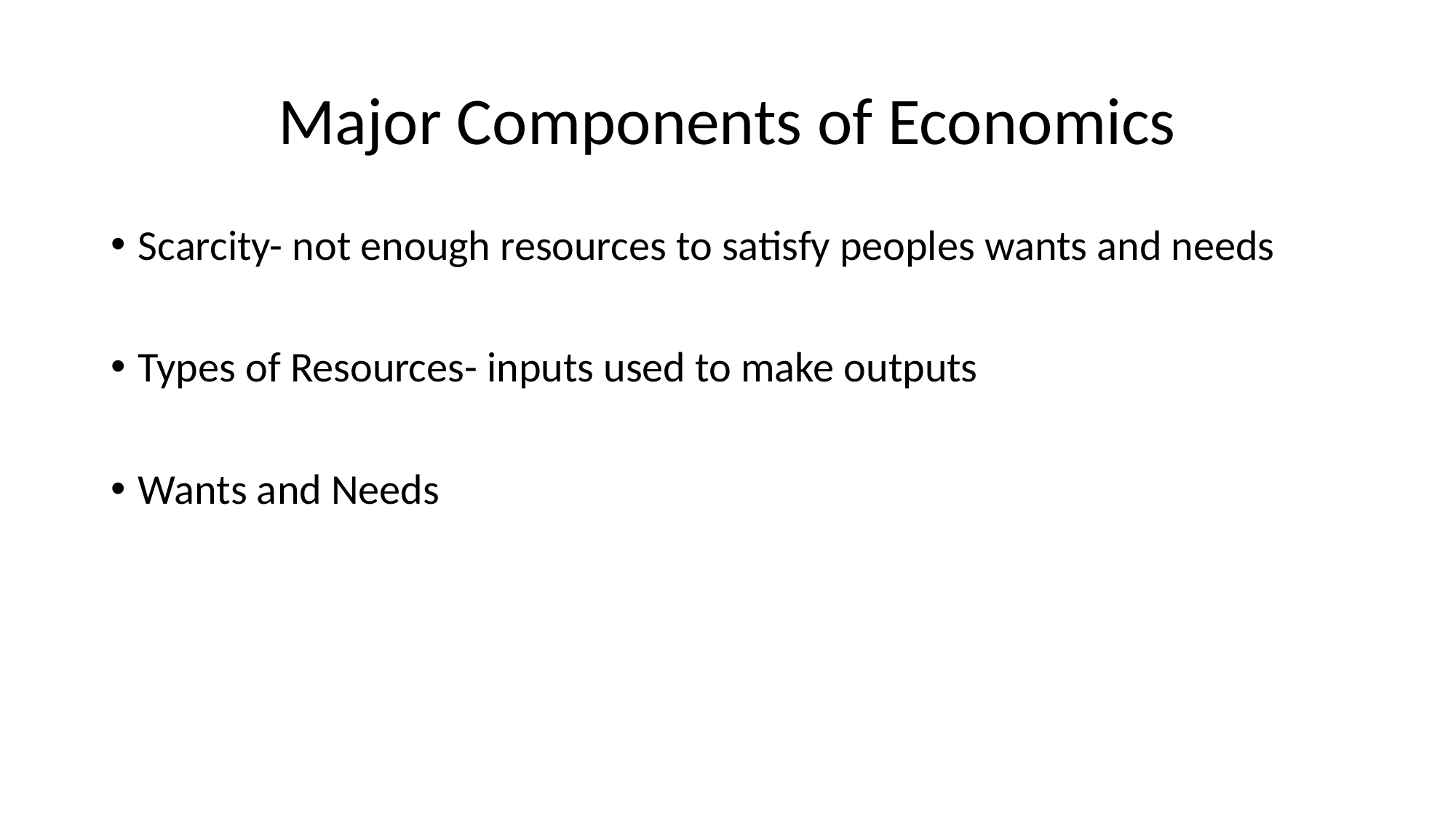

# Major Components of Economics
Scarcity- not enough resources to satisfy peoples wants and needs

Types of Resources- inputs used to make outputs

Wants and Needs